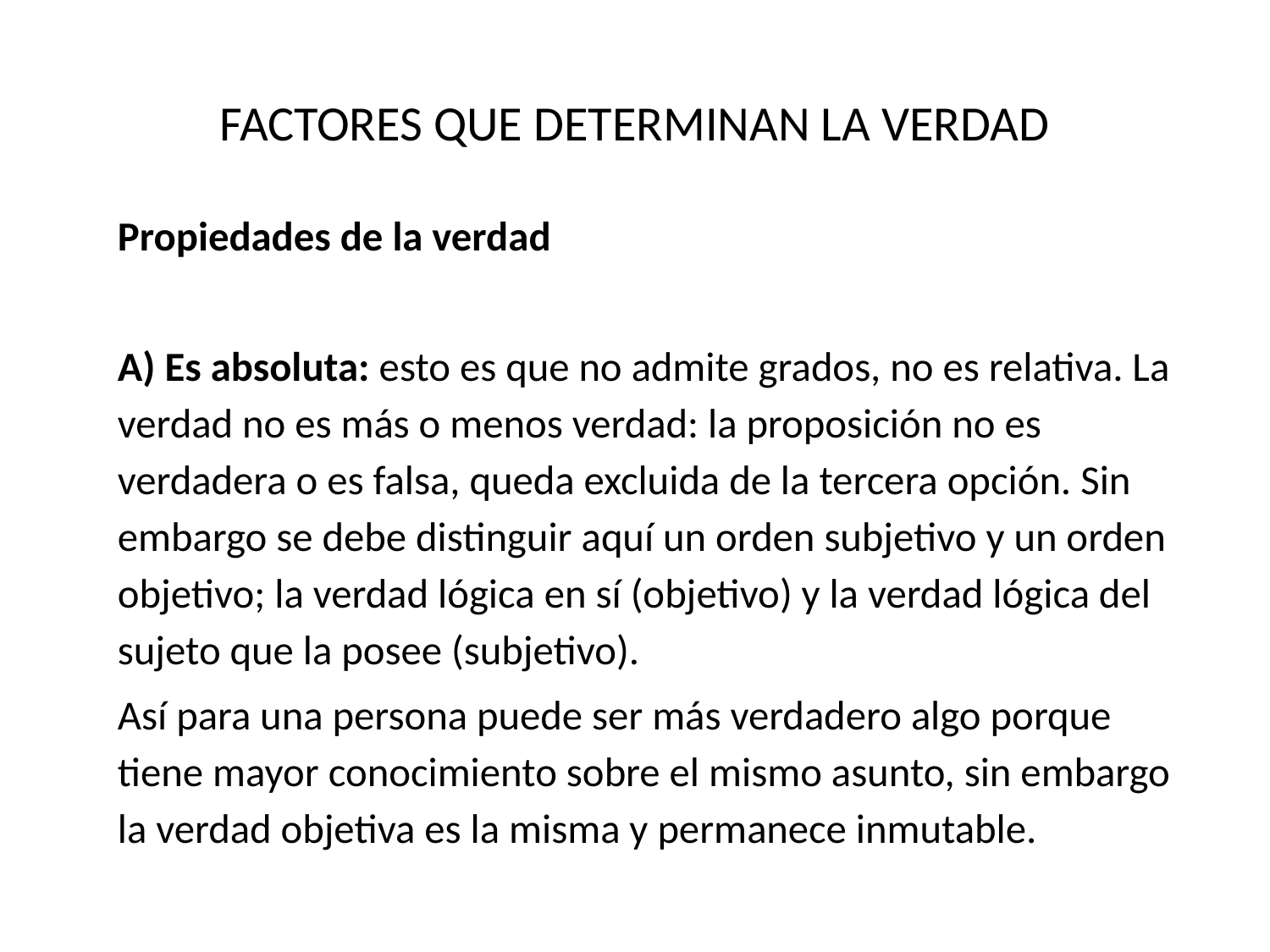

# FACTORES QUE DETERMINAN LA VERDAD
Propiedades de la verdad

A) Es absoluta: esto es que no admite grados, no es relativa. La verdad no es más o menos verdad: la proposición no es verdadera o es falsa, queda excluida de la tercera opción. Sin embargo se debe distinguir aquí un orden subjetivo y un orden objetivo; la verdad lógica en sí (objetivo) y la verdad lógica del sujeto que la posee (subjetivo).
Así para una persona puede ser más verdadero algo porque tiene mayor conocimiento sobre el mismo asunto, sin embargo la verdad objetiva es la misma y permanece inmutable.